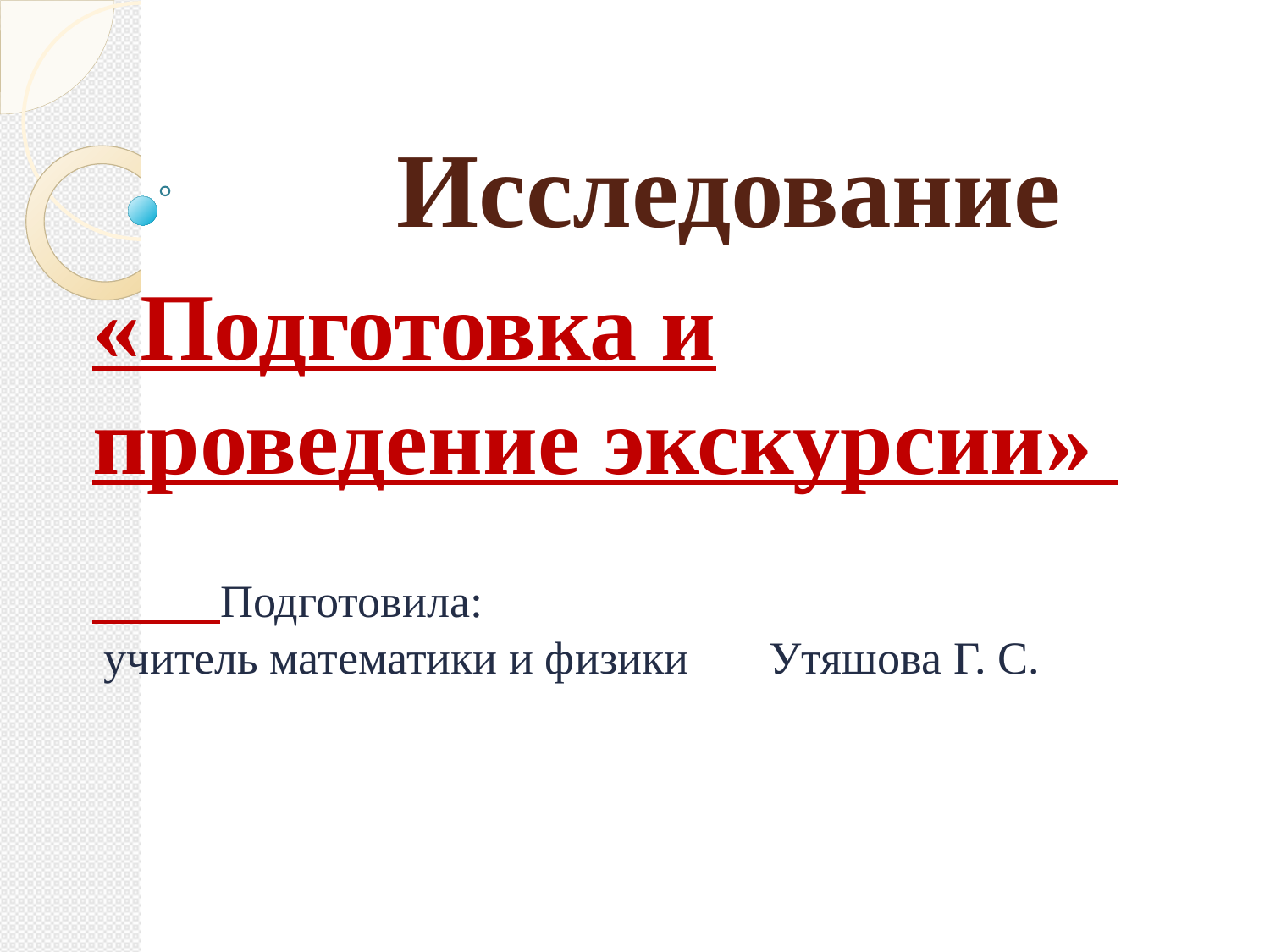

Исследование
«Подготовка и проведение экскурсии»

         Подготовила:
 учитель математики и физики       Утяшова Г. С.